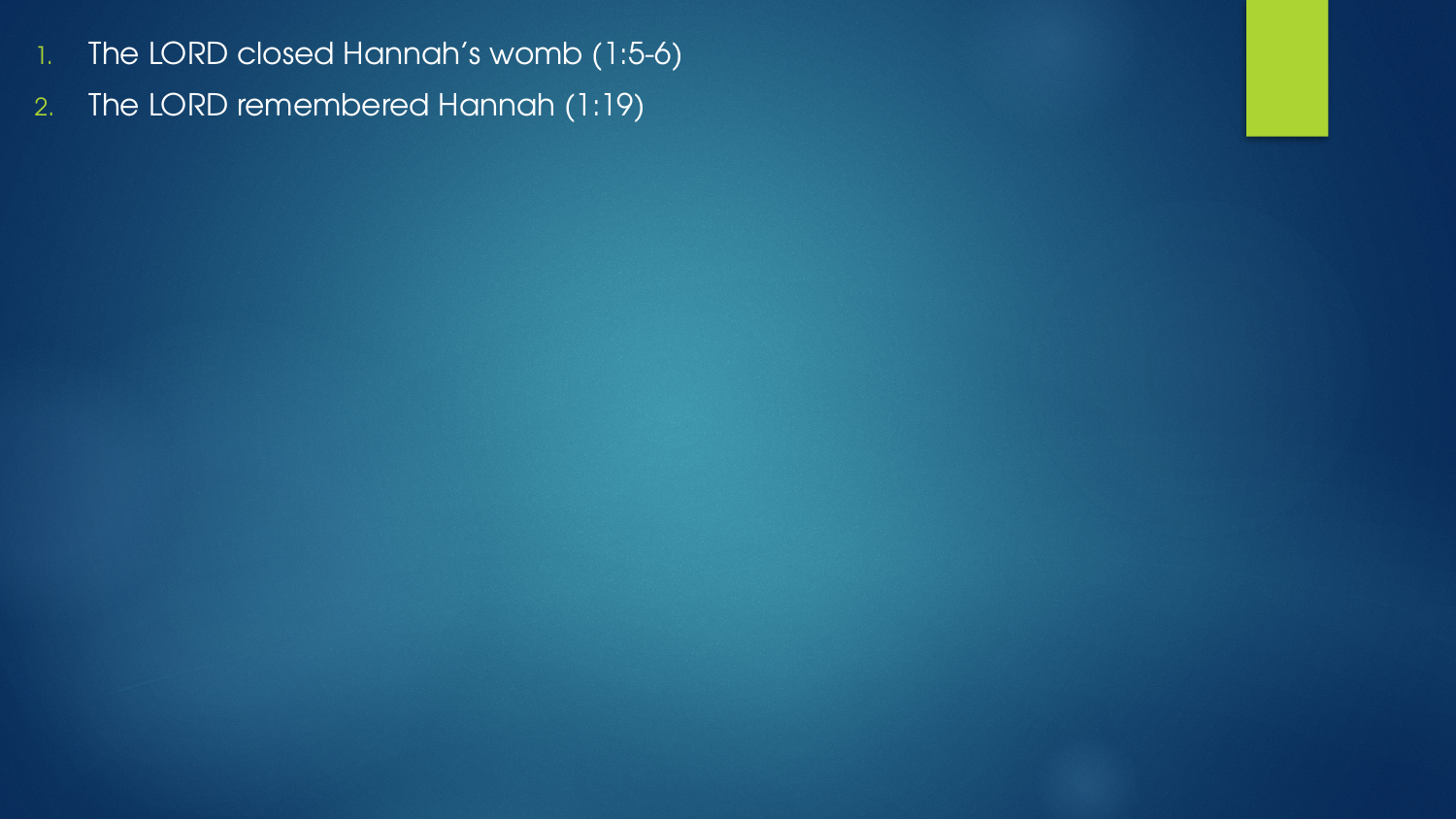

The LORD closed Hannah’s womb (1:5-6)
The LORD remembered Hannah (1:19)